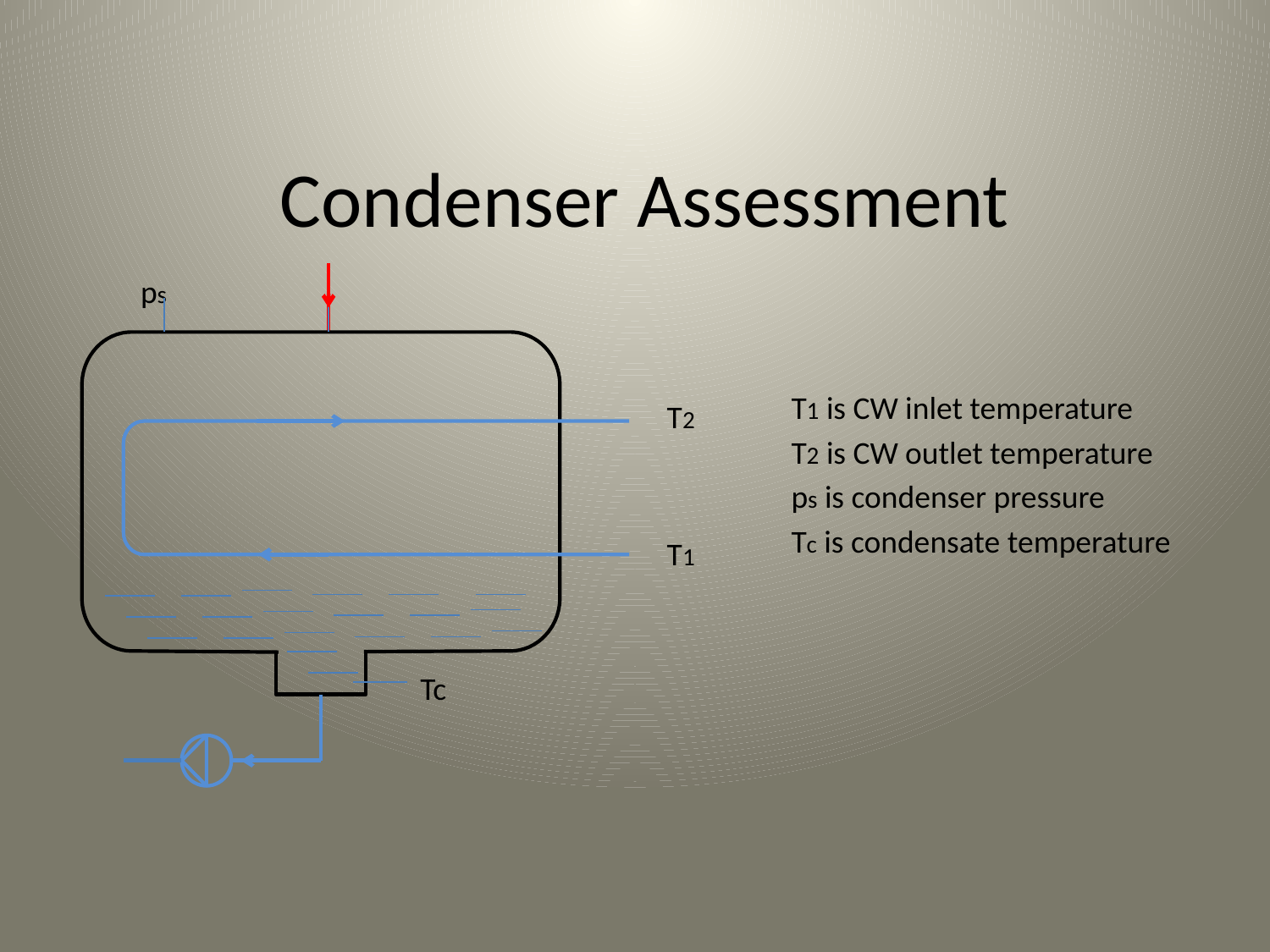

# Condenser Assessment
ps

T2
T1
Tc

T1 is CW inlet temperature
T2 is CW outlet temperature
ps is condenser pressure
Tc is condensate temperature